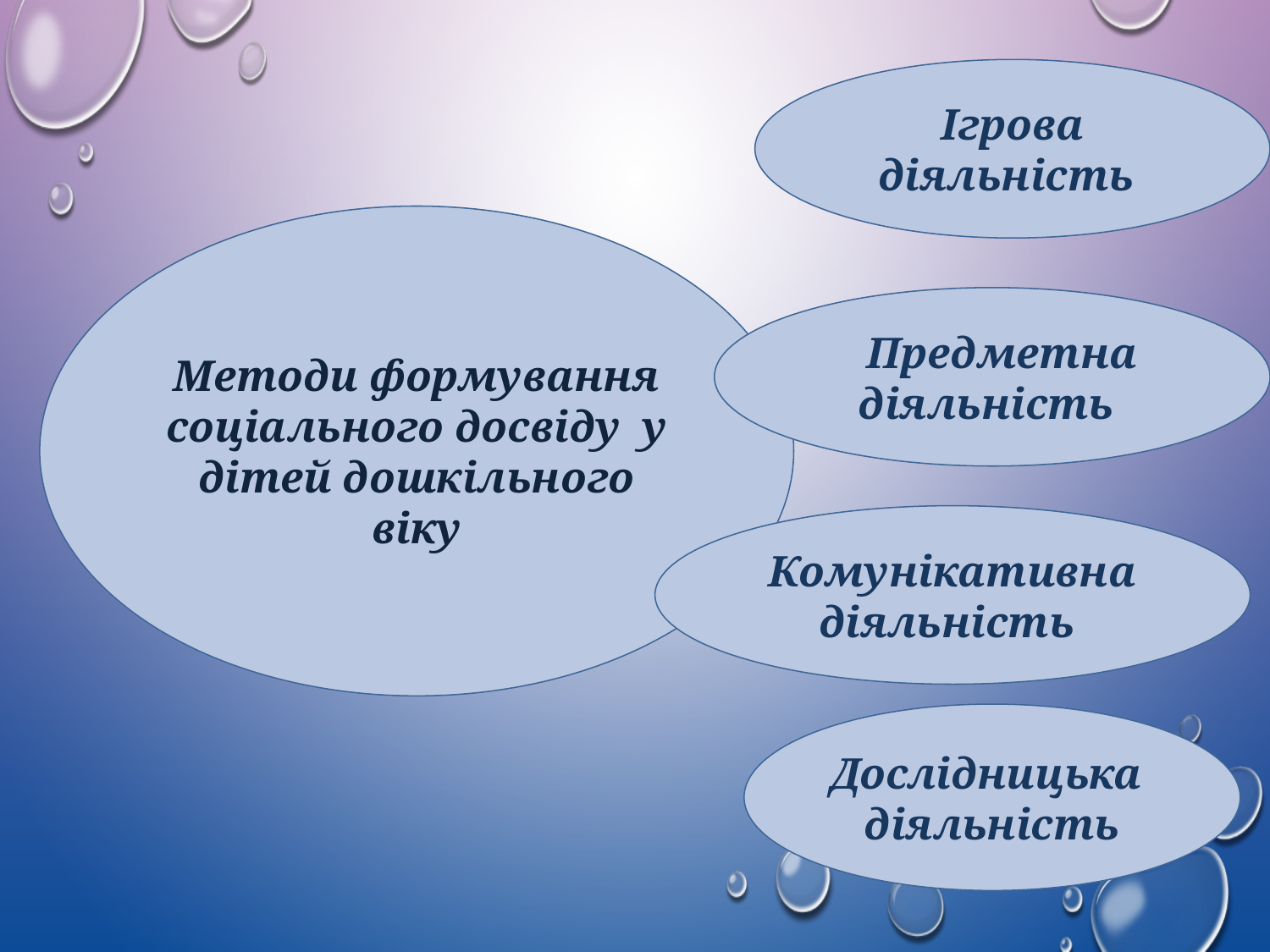

Ігрова діяльність
Методи формування соціального досвіду  у дітей дошкільного віку
  Предметна діяльність
Комунікативна діяльність
Дослідницька
діяльність